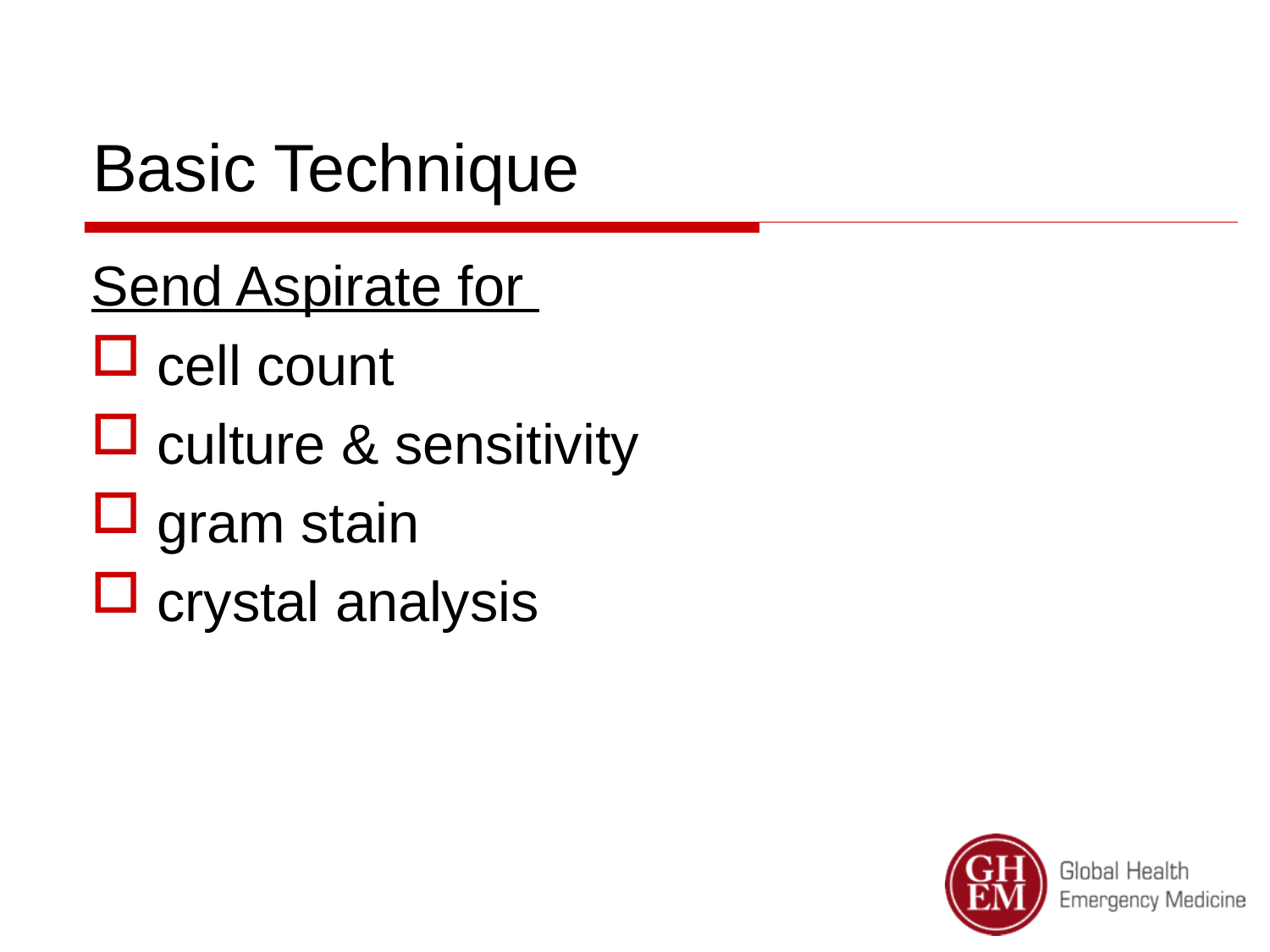

# Basic Technique
Send Aspirate for
cell count
culture & sensitivity
gram stain
crystal analysis